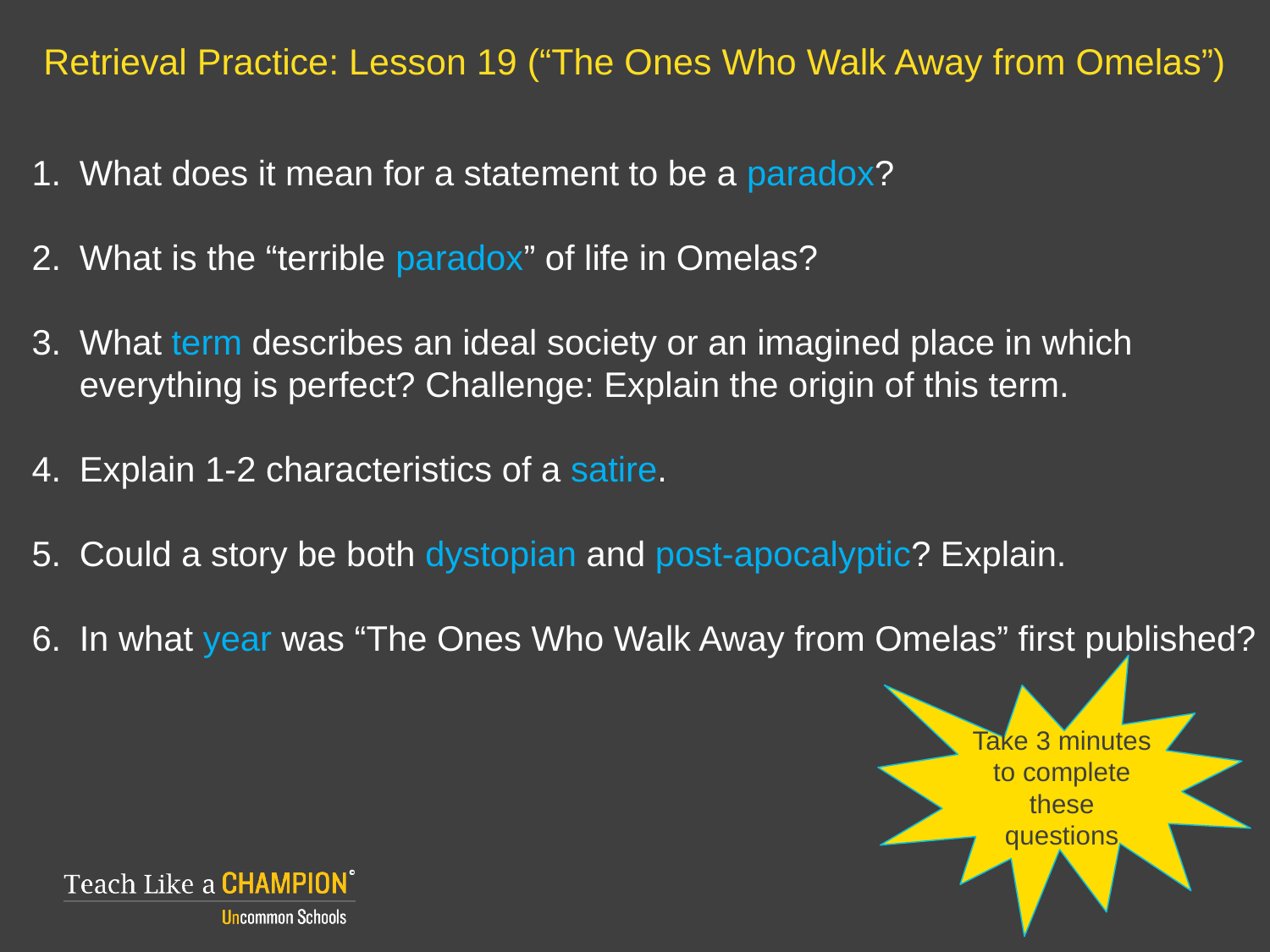

# Retrieval Practice: Lesson 19 (“The Ones Who Walk Away from Omelas”)
What does it mean for a statement to be a paradox?

What is the “terrible paradox” of life in Omelas?

What term describes an ideal society or an imagined place in which everything is perfect? Challenge: Explain the origin of this term.

Explain 1-2 characteristics of a satire.

Could a story be both dystopian and post-apocalyptic? Explain.

In what year was “The Ones Who Walk Away from Omelas” first published?
Take 3 minutes to complete these questions